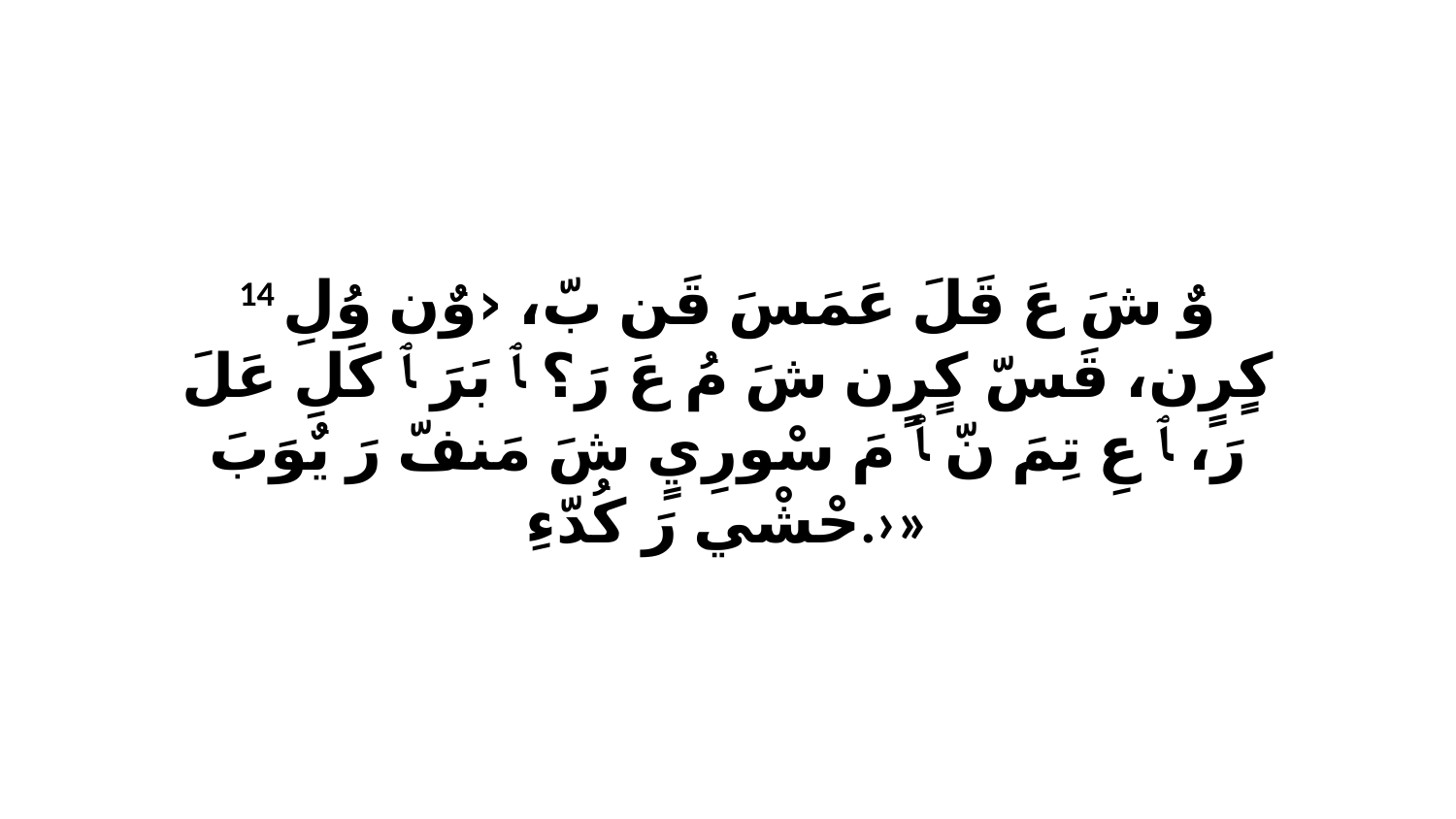

14 وٌ شَ عَ قَلَ عَمَسَ قَن بّ، ‹وٌن وُلِ كٍرٍن، قَسّ كٍرٍن شَ مُ عَ رَ؟ ﭑ بَرَ ﭑ كَلِ عَلَ رَ، ﭑ عِ تِمَ نّ ﭑ مَ سْورِيٍ شَ مَنفّ رَ يٌوَبَ حْشْي رَ كُدّءِ.›»